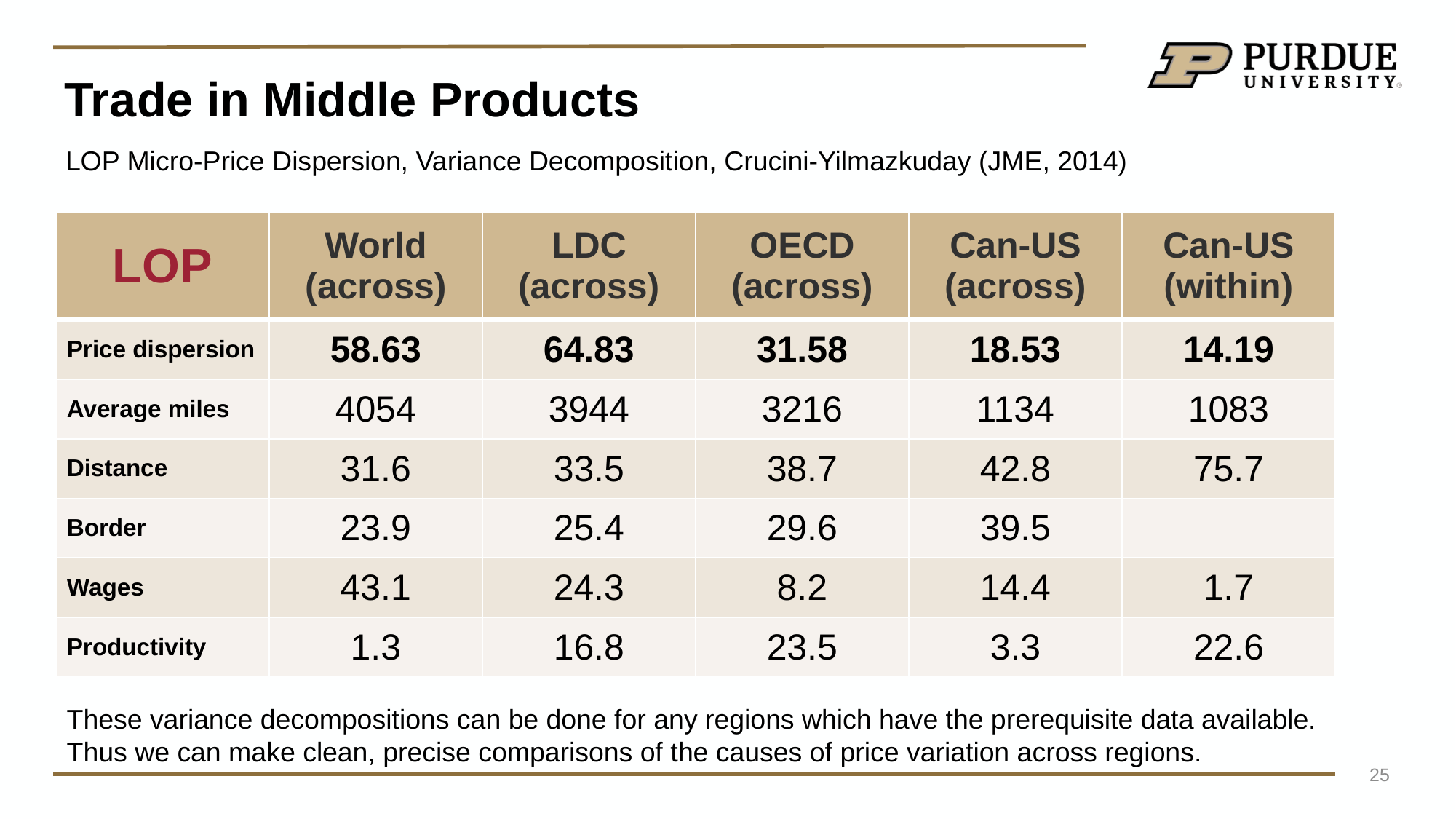

# Trade in Middle Products
LOP Micro-Price Dispersion, Variance Decomposition​, Crucini-Yilmazkuday (JME, 2014)​
| LOP | World​ (across)​ | LDC​ (across)​ | OECD​ (across)​ | Can-US​ (across)​ | Can-US​ (within)​ |
| --- | --- | --- | --- | --- | --- |
| Price dispersion​ | 58.63​ | 64.83​ | 31.58​ | 18.53​ | 14.19​ |
| Average miles​ | 4054​ | 3944​ | 3216​ | 1134​ | 1083​ |
| Distance​ | 31.6​ | 33.5​ | 38.7​ | 42.8​ | 75.7​ |
| Border​ | 23.9​ | 25.4​ | 29.6​ | 39.5​ | ​ |
| Wages​ | 43.1​ | 24.3​ | 8.2​ | 14.4​ | 1.7​ |
| Productivity​ | 1.3​ | 16.8​ | 23.5​ | 3.3​ | 22.6​ |
These variance decompositions can be done for any regions which have the prerequisite data available. Thus we can make clean, precise comparisons of the causes of price variation across regions.
25